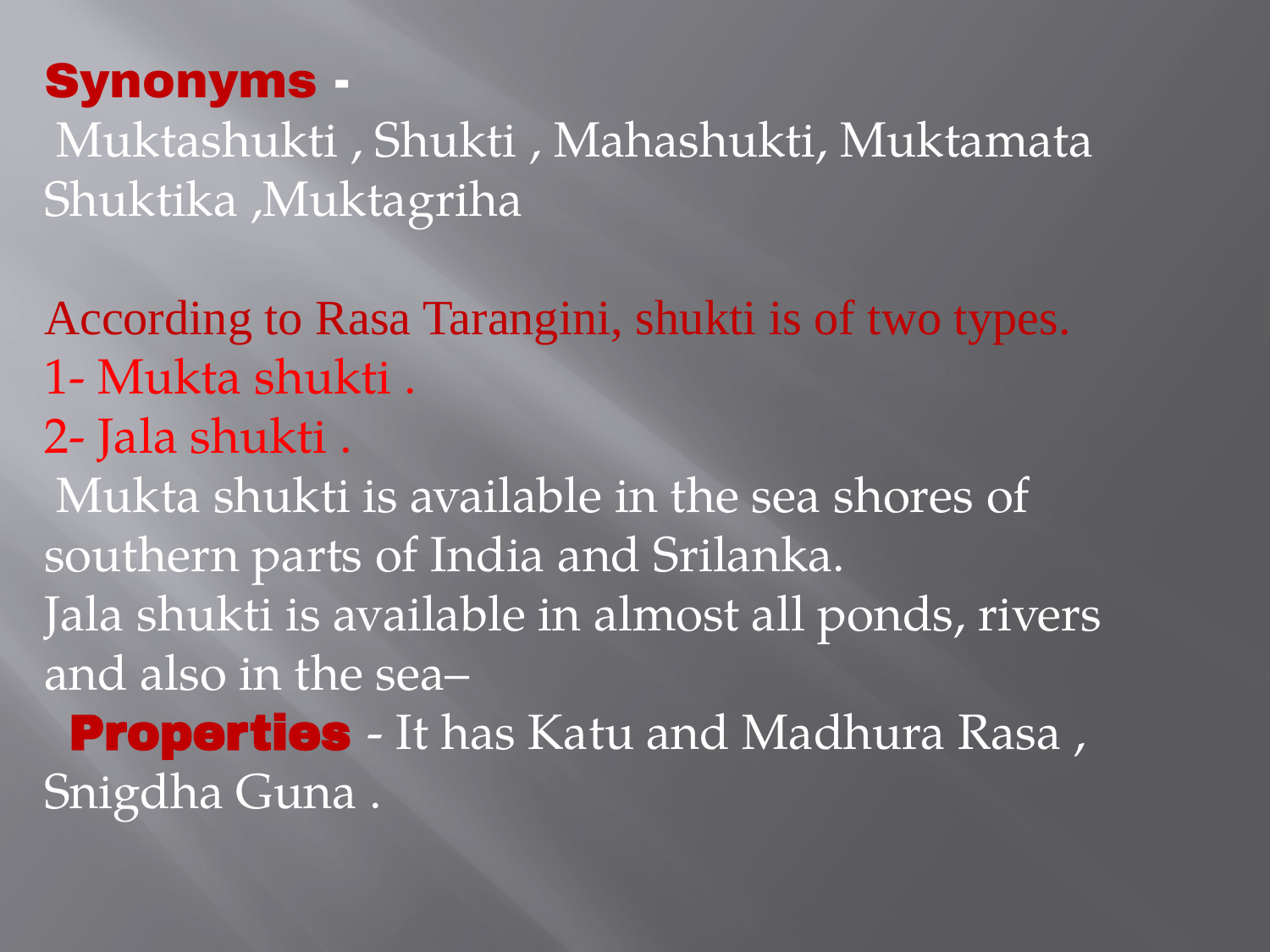

Synonyms -
 Muktashukti , Shukti , Mahashukti, Muktamata
Shuktika ,Muktagriha

According to Rasa Tarangini, shukti is of two types.
1- Mukta shukti .
2- Jala shukti .
 Mukta shukti is available in the sea shores of southern parts of India and Srilanka.
Jala shukti is available in almost all ponds, rivers and also in the sea–
  Properties - It has Katu and Madhura Rasa , Snigdha Guna .